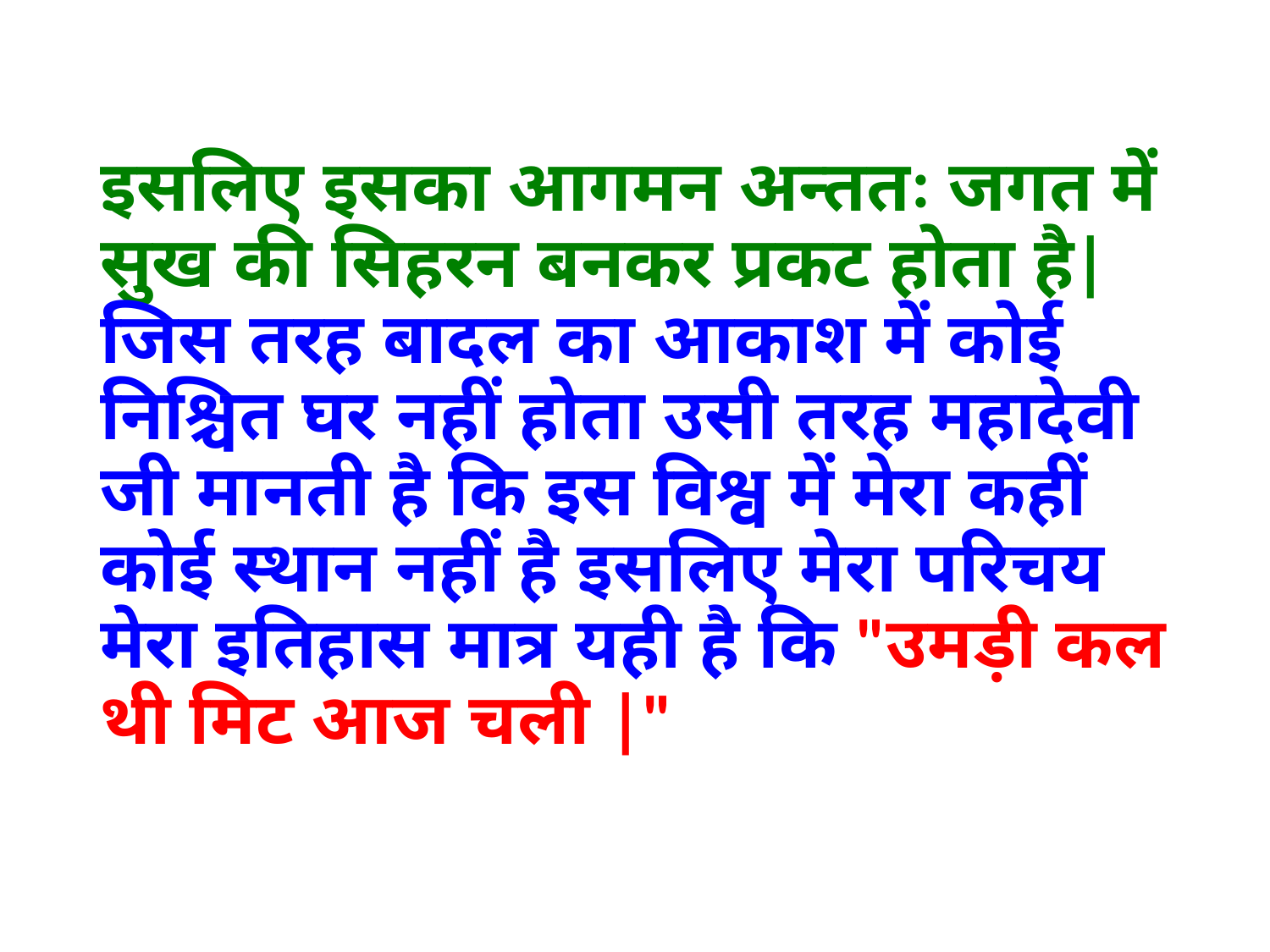

इसलिए इसका आगमन अन्ततः जगत में सुख की सिहरन बनकर प्रकट होता है|जिस तरह बादल का आकाश में कोई निश्चित घर नहीं होता उसी तरह महादेवी जी मानती है कि इस विश्व में मेरा कहीं कोई स्थान नहीं है इसलिए मेरा परिचय मेरा इतिहास मात्र यही है कि "उमड़ी कल थी मिट आज चली |"